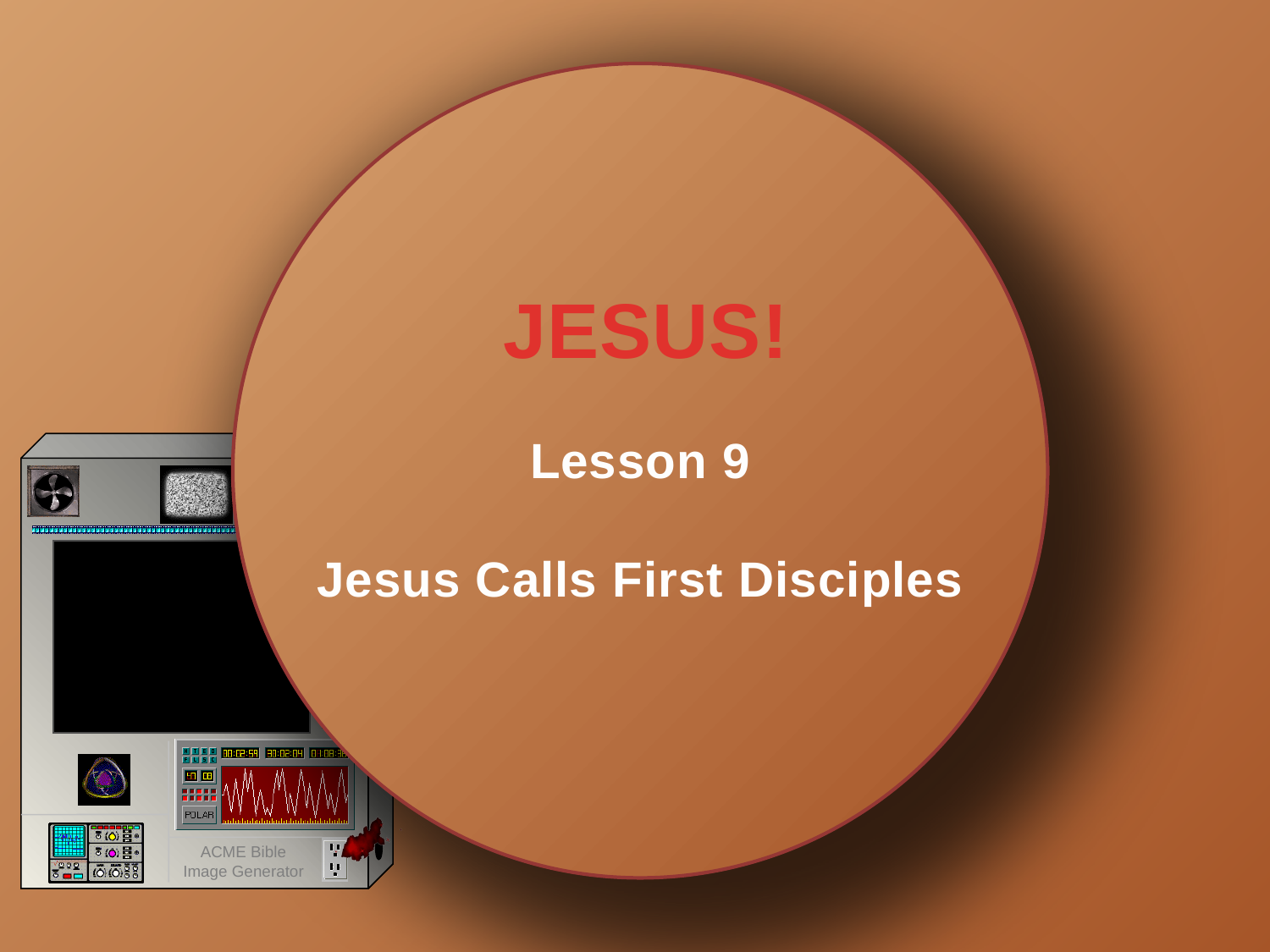

# JESUS!
Lesson 9

Jesus Calls First Disciples